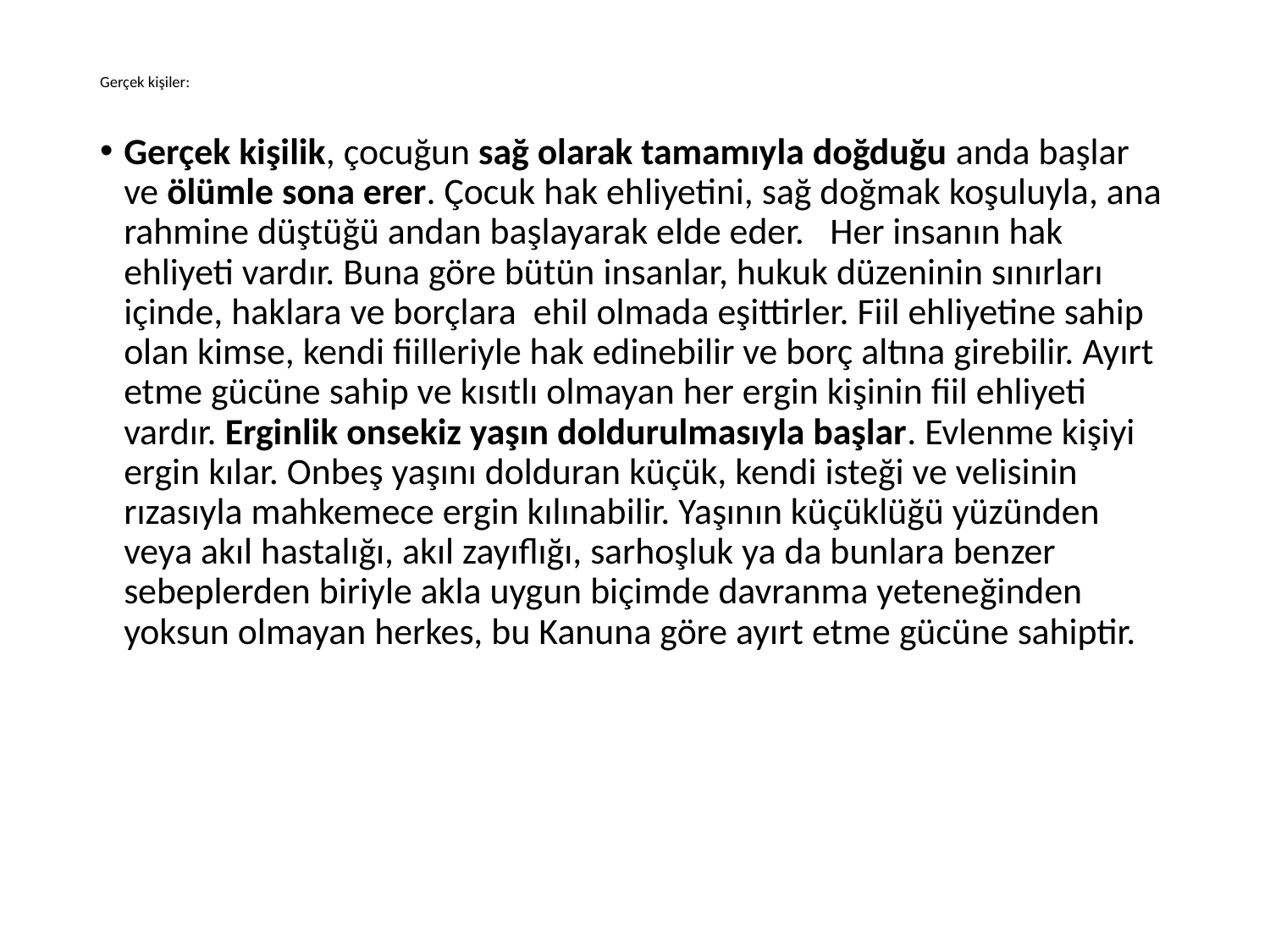

# Gerçek kişiler:
Gerçek kişilik, çocuğun sağ olarak tamamıyla doğduğu anda başlar ve ölümle sona erer. Çocuk hak ehliyetini, sağ doğmak koşuluyla, ana rahmine düştüğü andan başlayarak elde eder.   Her insanın hak ehliyeti vardır. Buna göre bütün insanlar, hukuk düzeninin sınırları içinde, haklara ve borçlara  ehil olmada eşittirler. Fiil ehliyetine sahip olan kimse, kendi fiilleriyle hak edinebilir ve borç altına girebilir. Ayırt etme gücüne sahip ve kısıtlı olmayan her ergin kişinin fiil ehliyeti vardır. Erginlik onsekiz yaşın doldurulmasıyla başlar. Evlenme kişiyi ergin kılar. Onbeş yaşını dolduran küçük, kendi isteği ve velisinin  rızasıyla mahkemece ergin kılınabilir. Yaşının küçüklüğü yüzünden veya akıl hastalığı, akıl zayıflığı, sarhoşluk ya da bunlara benzer sebeplerden biriyle akla uygun biçimde davranma yeteneğinden yoksun olmayan herkes, bu Kanuna göre ayırt etme gücüne sahiptir.